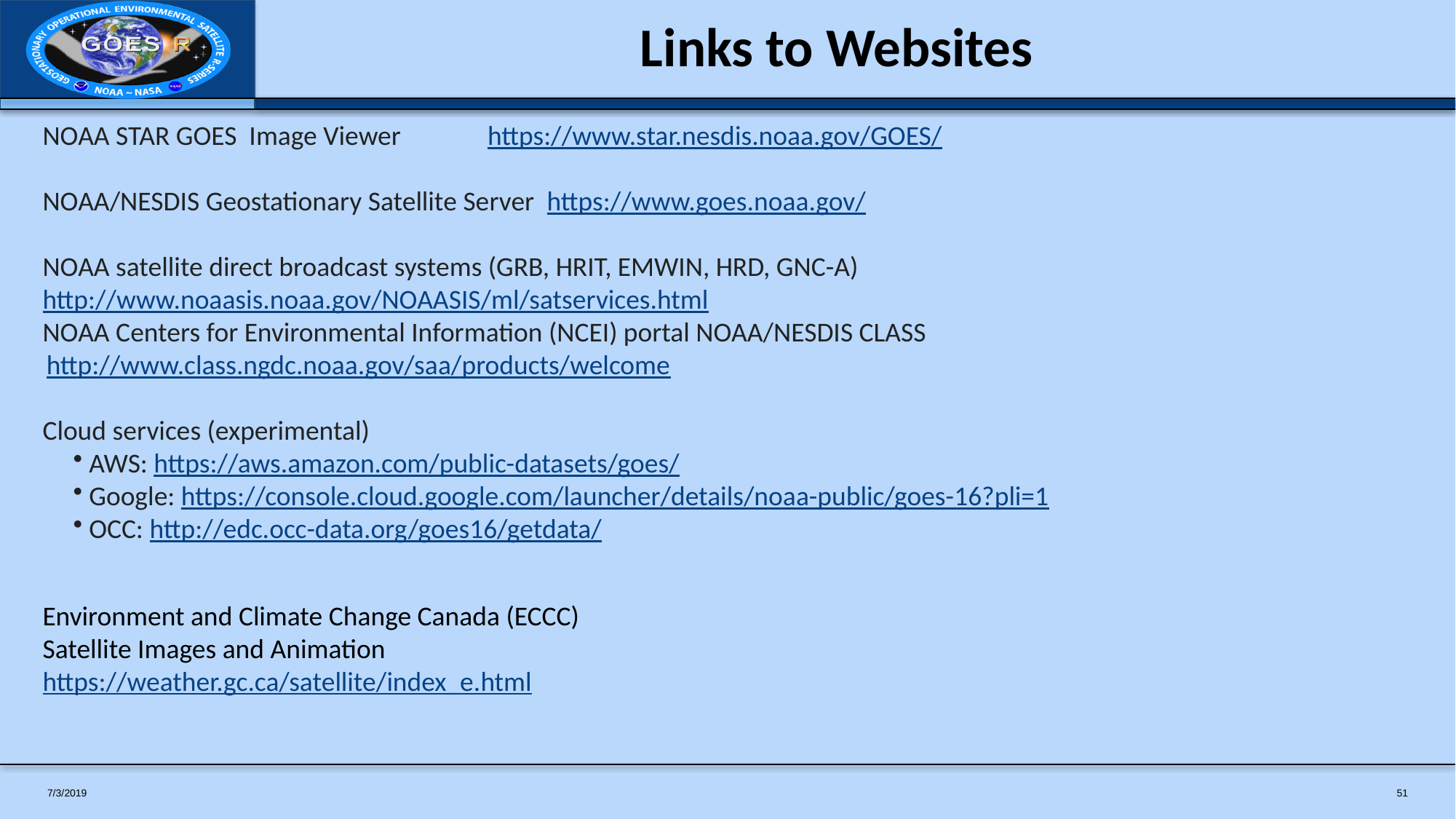

# Links to Websites
NOAA STAR GOES  Image Viewer              https://www.star.nesdis.noaa.gov/GOES/

NOAA/NESDIS Geostationary Satellite Server  https://www.goes.noaa.gov/

NOAA satellite direct broadcast systems (GRB, HRIT, EMWIN, HRD, GNC-A)
http://www.noaasis.noaa.gov/NOAASIS/ml/satservices.html
NOAA Centers for Environmental Information (NCEI) portal NOAA/NESDIS CLASS
http://www.class.ngdc.noaa.gov/saa/products/welcome

Cloud services (experimental)
 AWS: https://aws.amazon.com/public-datasets/goes/
 Google: https://console.cloud.google.com/launcher/details/noaa-public/goes-16?pli=1
 OCC: http://edc.occ-data.org/goes16/getdata/

Environment and Climate Change Canada (ECCC)
Satellite Images and Animation
https://weather.gc.ca/satellite/index_e.html

7/3/2019
51